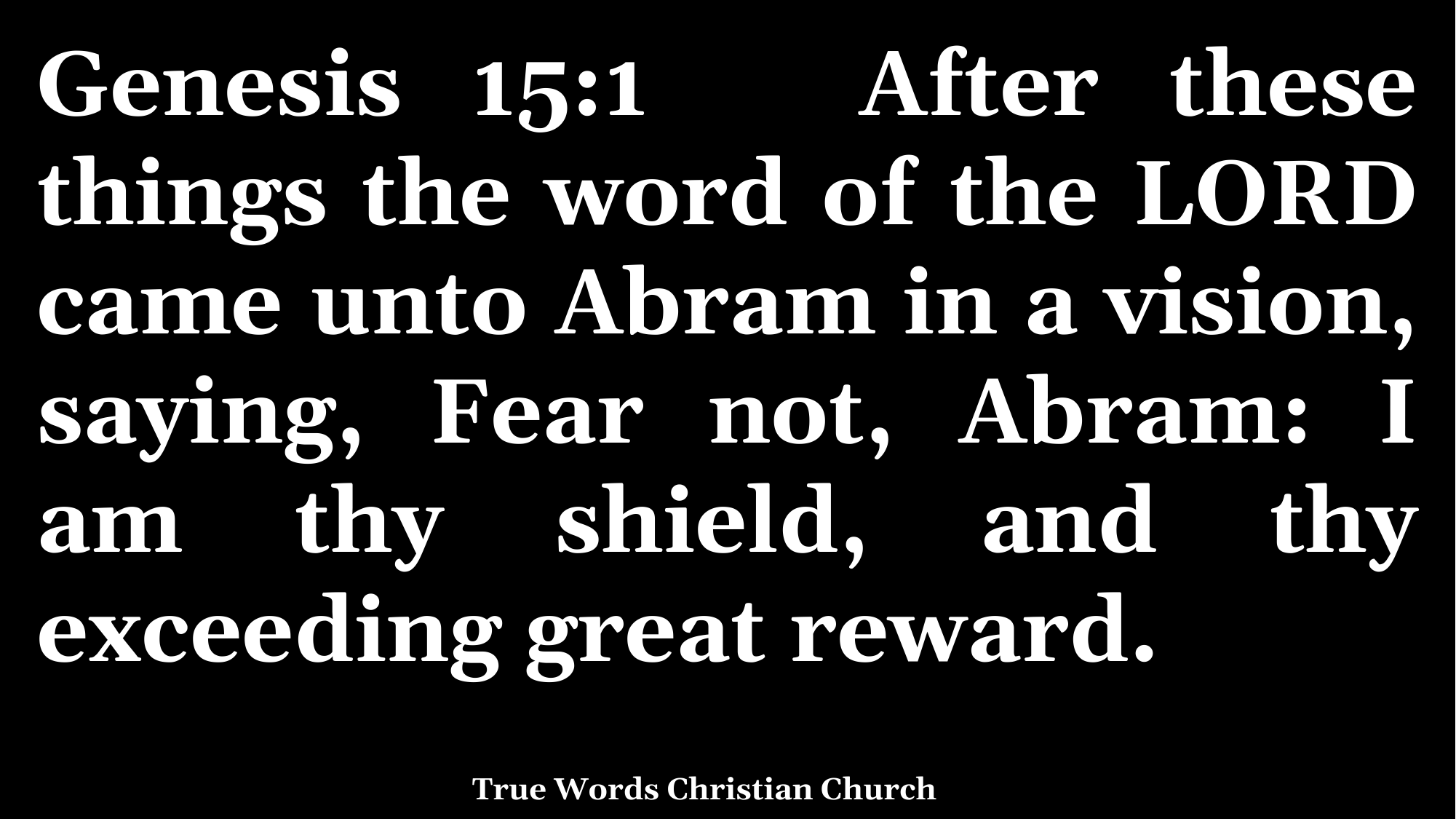

Genesis 15:1   After these things the word of the LORD came unto Abram in a vision, saying, Fear not, Abram: I am thy shield, and thy exceeding great reward.
True Words Christian Church